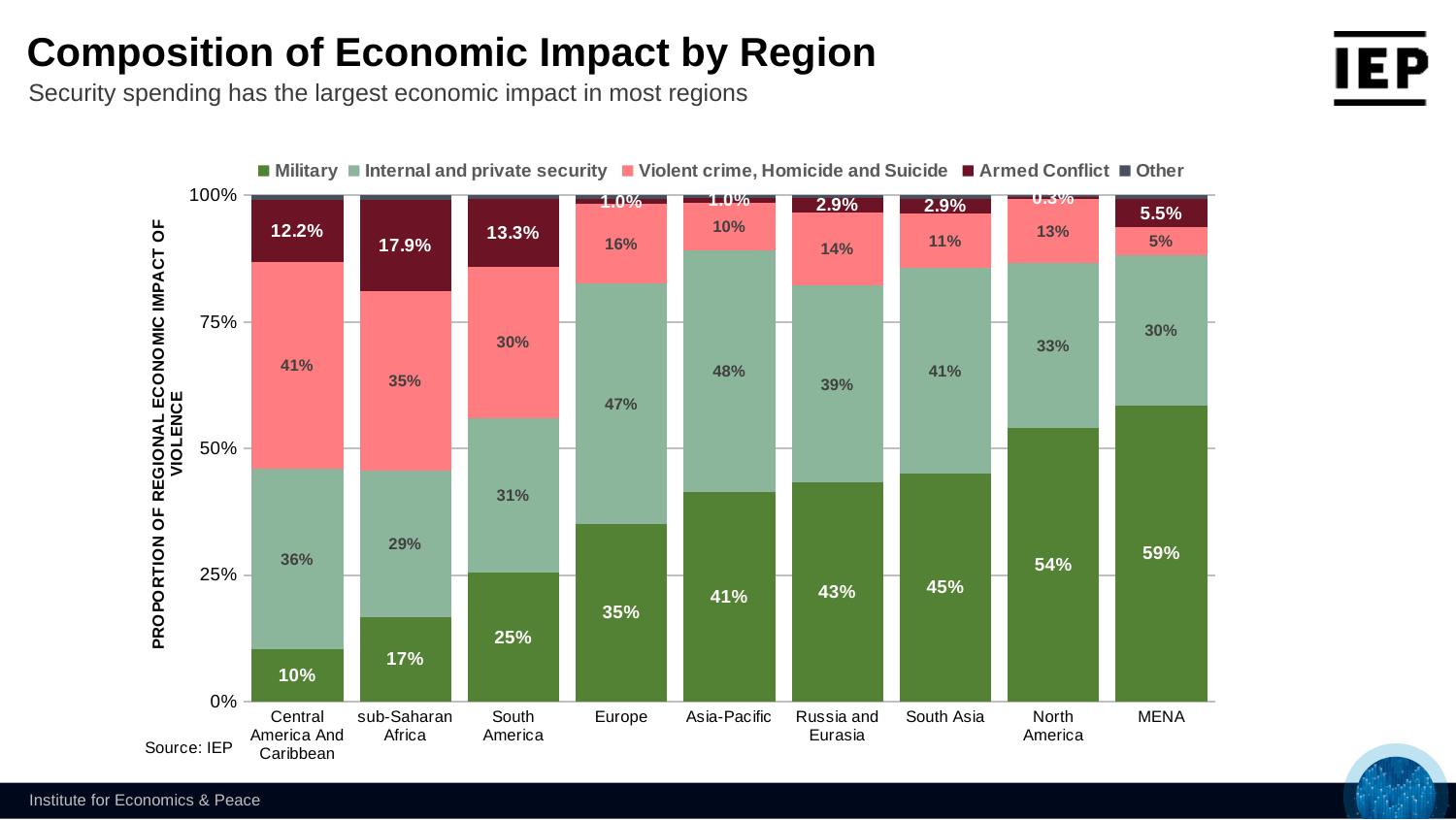

Composition of Economic Impact by Region
Security spending has the largest economic impact in most regions

### Chart

| Category | Military | Internal and private security  | Violent crime, Homicide and Suicide  | Armed Conflict | Other |
|---|---|---|---|---|---|
| Central America And Caribbean | 0.10347767882036513 | 0.3560687853249053 | 0.409297767085117 | 0.12183563643899936 | 0.00932013233061306 |
| sub-Saharan Africa | 0.16785037211628276 | 0.2891655706582475 | 0.3540156865279514 | 0.17929297773349392 | 0.00967539296402449 |
| South America | 0.25454625358461147 | 0.3058918495196142 | 0.2990631341539391 | 0.13270115992570536 | 0.007797602816129898 |
| Europe | 0.35118164441837496 | 0.4742381206794769 | 0.15708791336961225 | 0.010162242841638863 | 0.0073300786908970465 |
| Asia-Pacific | 0.41442364452694963 | 0.4761330667350174 | 0.09548697333021597 | 0.00963607403106979 | 0.004320241376747202 |
| Russia and Eurasia | 0.43264249796522863 | 0.3897845309615328 | 0.14430611158114523 | 0.02911348737198174 | 0.004153372120111602 |
| South Asia | 0.4509346067706535 | 0.4053048126469949 | 0.10783358813104754 | 0.02917858941957948 | 0.006748403031724671 |
| North America | 0.5410268289850496 | 0.32542714530076877 | 0.12693410289769824 | 0.002733068234997526 | 0.003878854581485856 |
| MENA | 0.5851520779926502 | 0.29742142139840894 | 0.054683932777648395 | 0.05526201154130195 | 0.007480556289990394 |